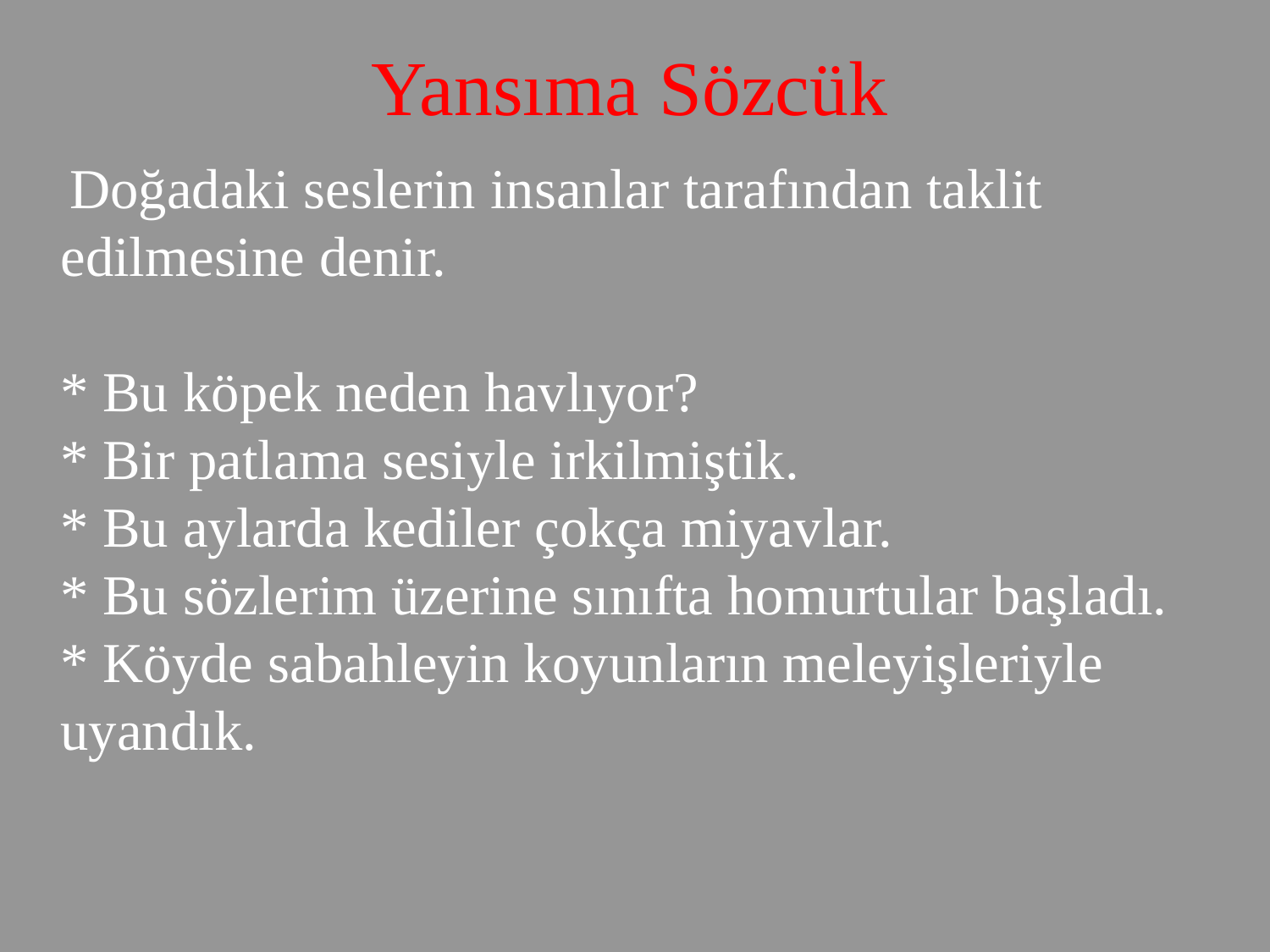

# Yansıma Sözcük
    Doğadaki seslerin insanlar tarafından taklit edilmesine denir.
* Bu köpek neden havlıyor?
* Bir patlama sesiyle irkilmiştik.
* Bu aylarda kediler çokça miyavlar.
* Bu sözlerim üzerine sınıfta homurtular başladı.
* Köyde sabahleyin koyunların meleyişleriyle uyandık.